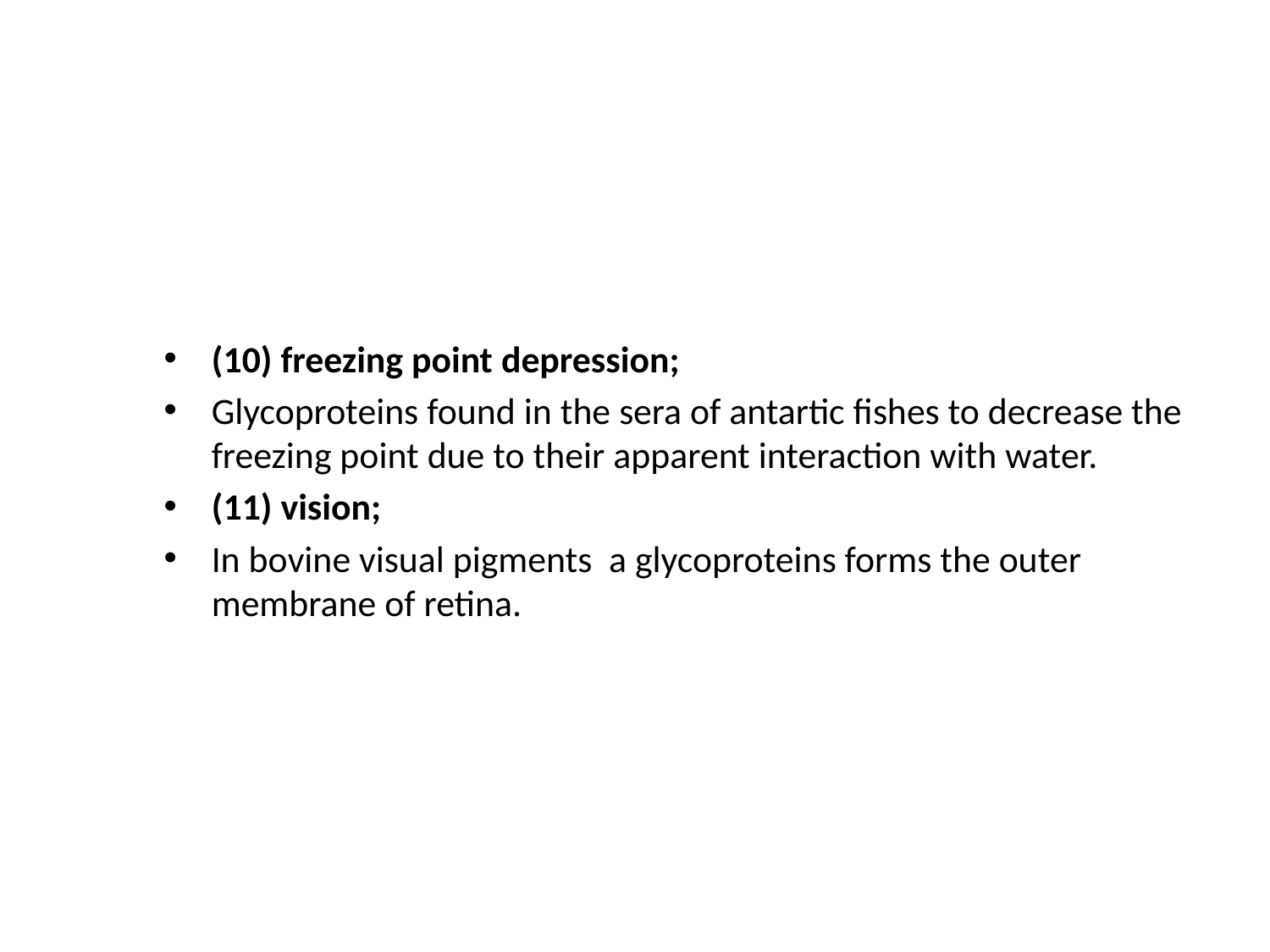

#
(10) freezing point depression;
Glycoproteins found in the sera of antartic fishes to decrease the freezing point due to their apparent interaction with water.
(11) vision;
In bovine visual pigments  a glycoproteins forms the outer membrane of retina.